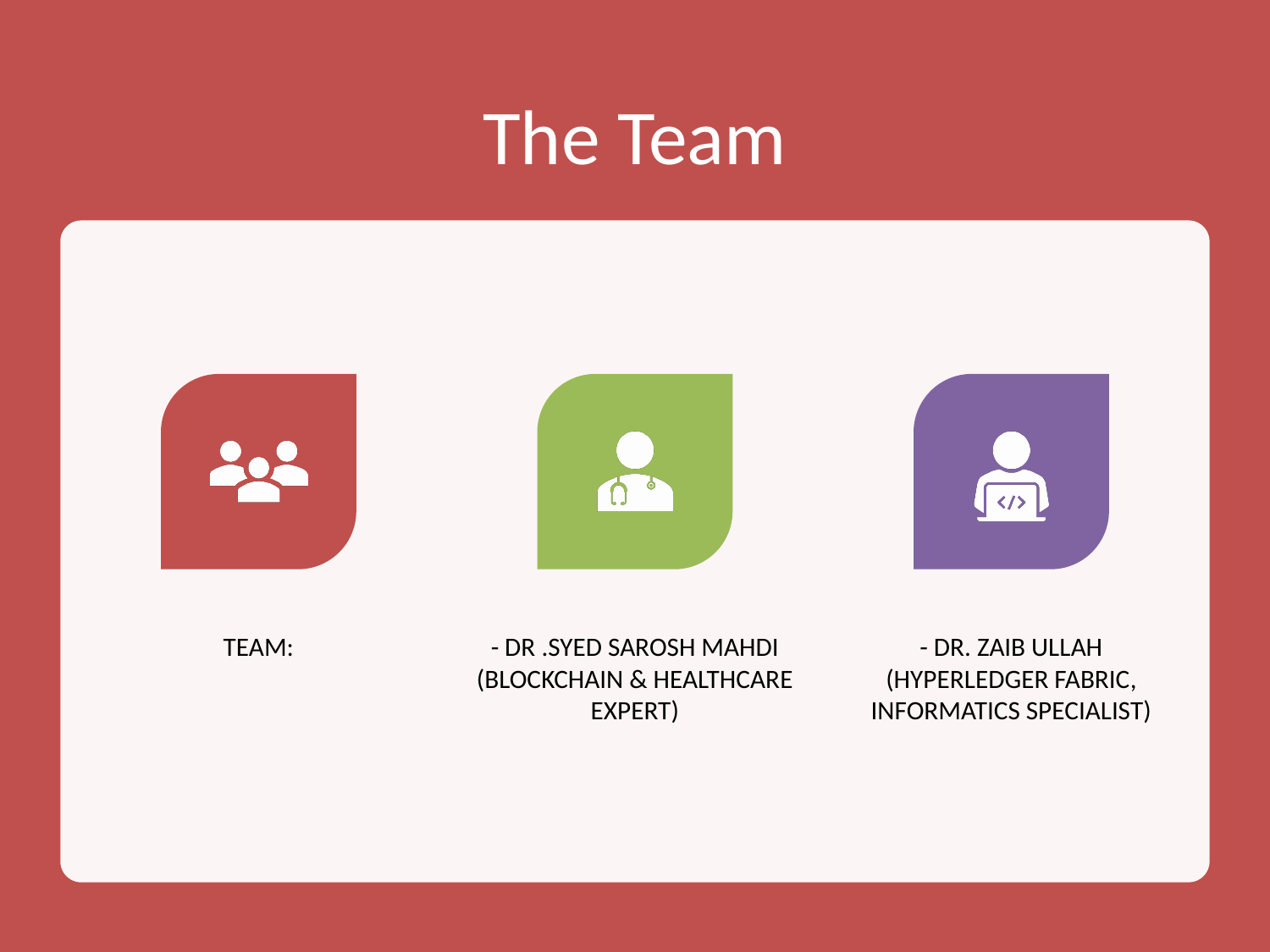

# The Team

Team:
- Dr .Syed Sarosh Mahdi (Blockchain & Healthcare Expert)
- Dr. Zaib Ullah (Hyperledger Fabric, informatics Specialist)